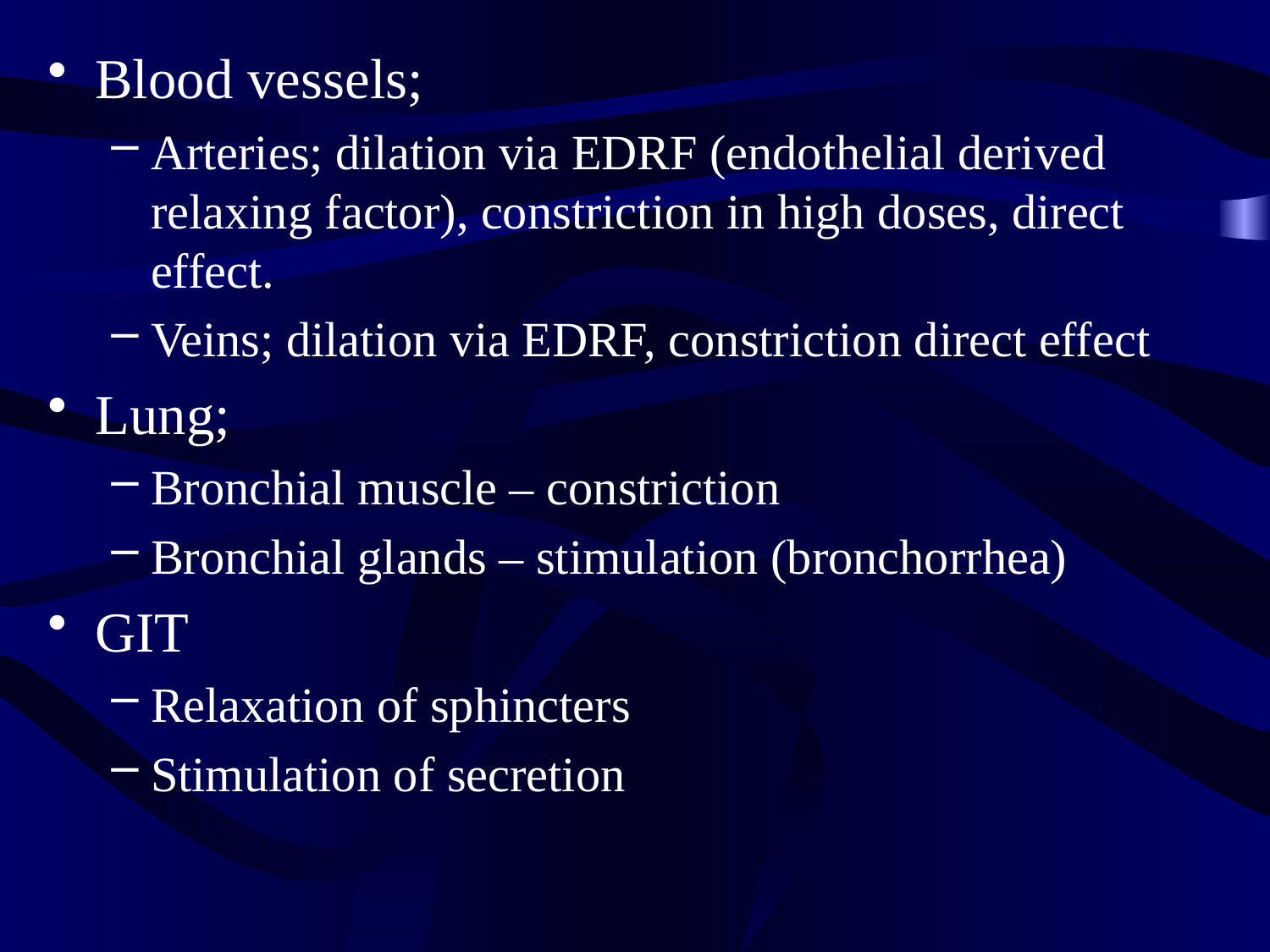

Blood vessels;
Arteries; dilation via EDRF (endothelial derived relaxing factor), constriction in high doses, direct effect.
Veins; dilation via EDRF, constriction direct effect
Lung;
Bronchial muscle – constriction
Bronchial glands – stimulation (bronchorrhea)
GIT
Relaxation of sphincters
Stimulation of secretion